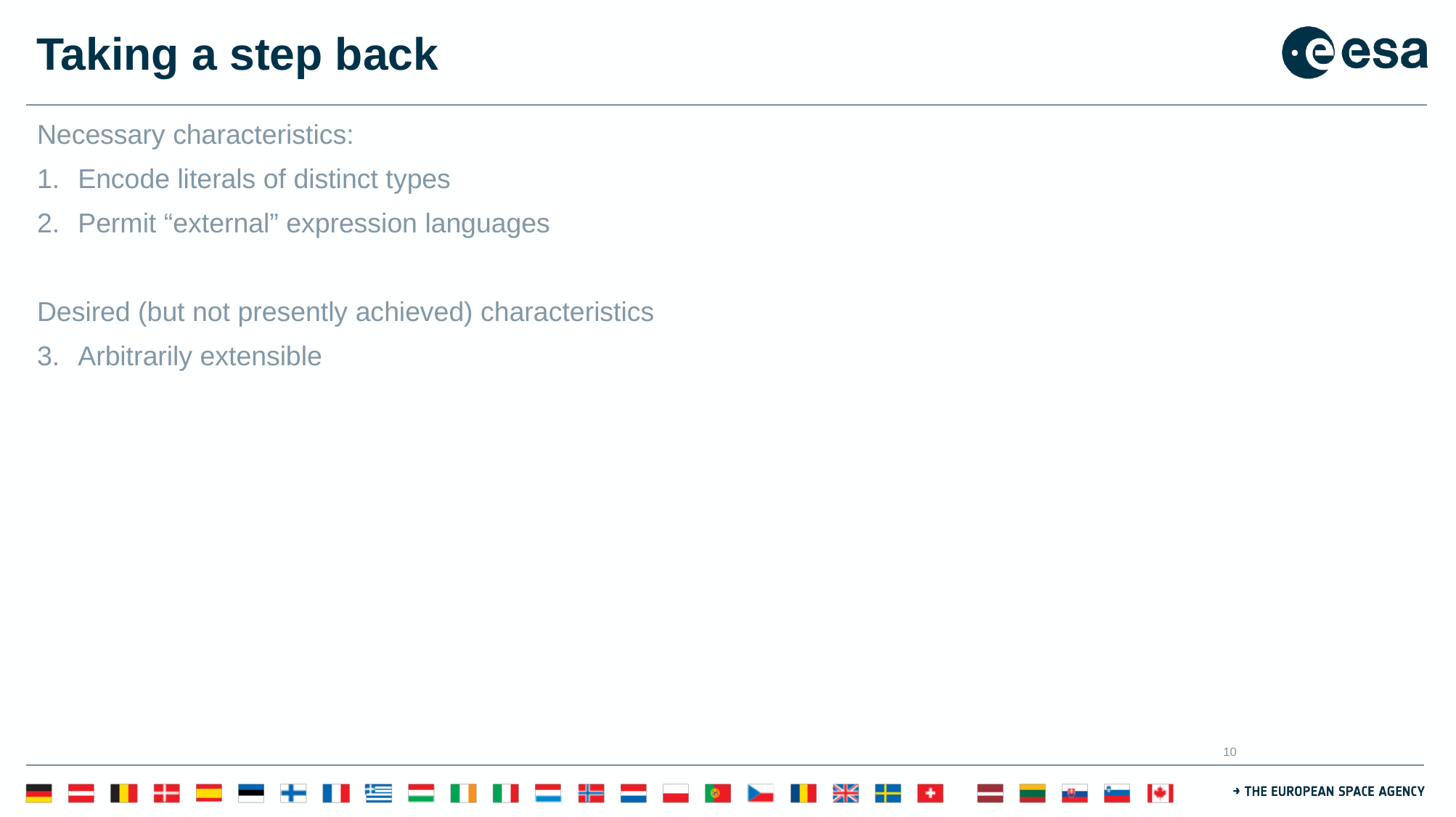

# Taking a step back
Necessary characteristics:
Encode literals of distinct types
Permit “external” expression languages

Desired (but not presently achieved) characteristics
Arbitrarily extensible